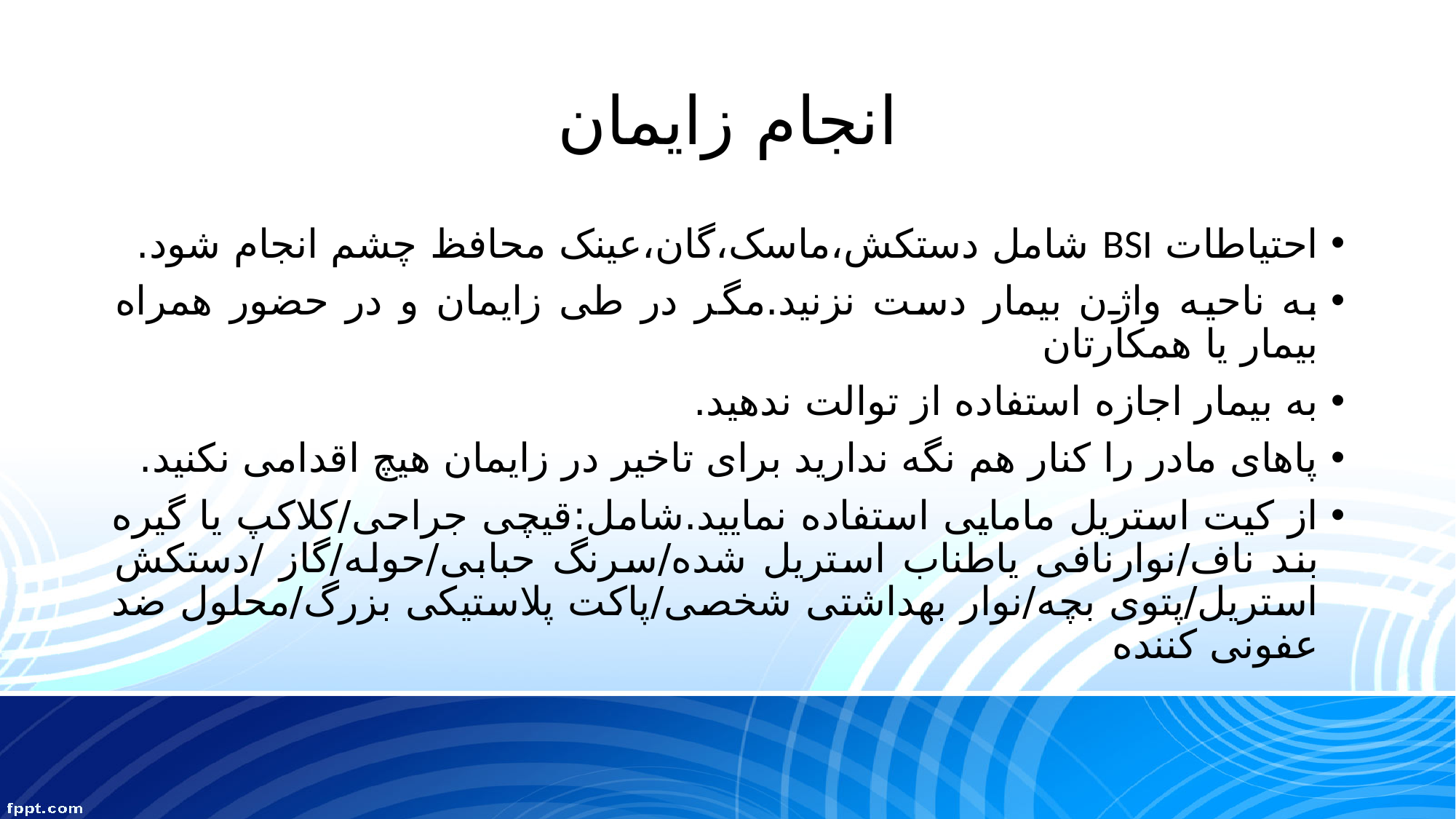

# انجام زایمان
احتیاطات BSI شامل دستکش،ماسک،گان،عینک محافظ چشم انجام شود.
به ناحیه واژن بیمار دست نزنید.مگر در طی زایمان و در حضور همراه بیمار یا همکارتان
به بیمار اجازه استفاده از توالت ندهید.
پاهای مادر را کنار هم نگه ندارید برای تاخیر در زایمان هیچ اقدامی نکنید.
از کیت استریل مامایی استفاده نمایید.شامل:قیچی جراحی/کلاکپ یا گیره بند ناف/نوارنافی یاطناب استریل شده/سرنگ حبابی/حوله/گاز /دستکش استریل/پتوی بچه/نوار بهداشتی شخصی/پاکت پلاستیکی بزرگ/محلول ضد عفونی کننده